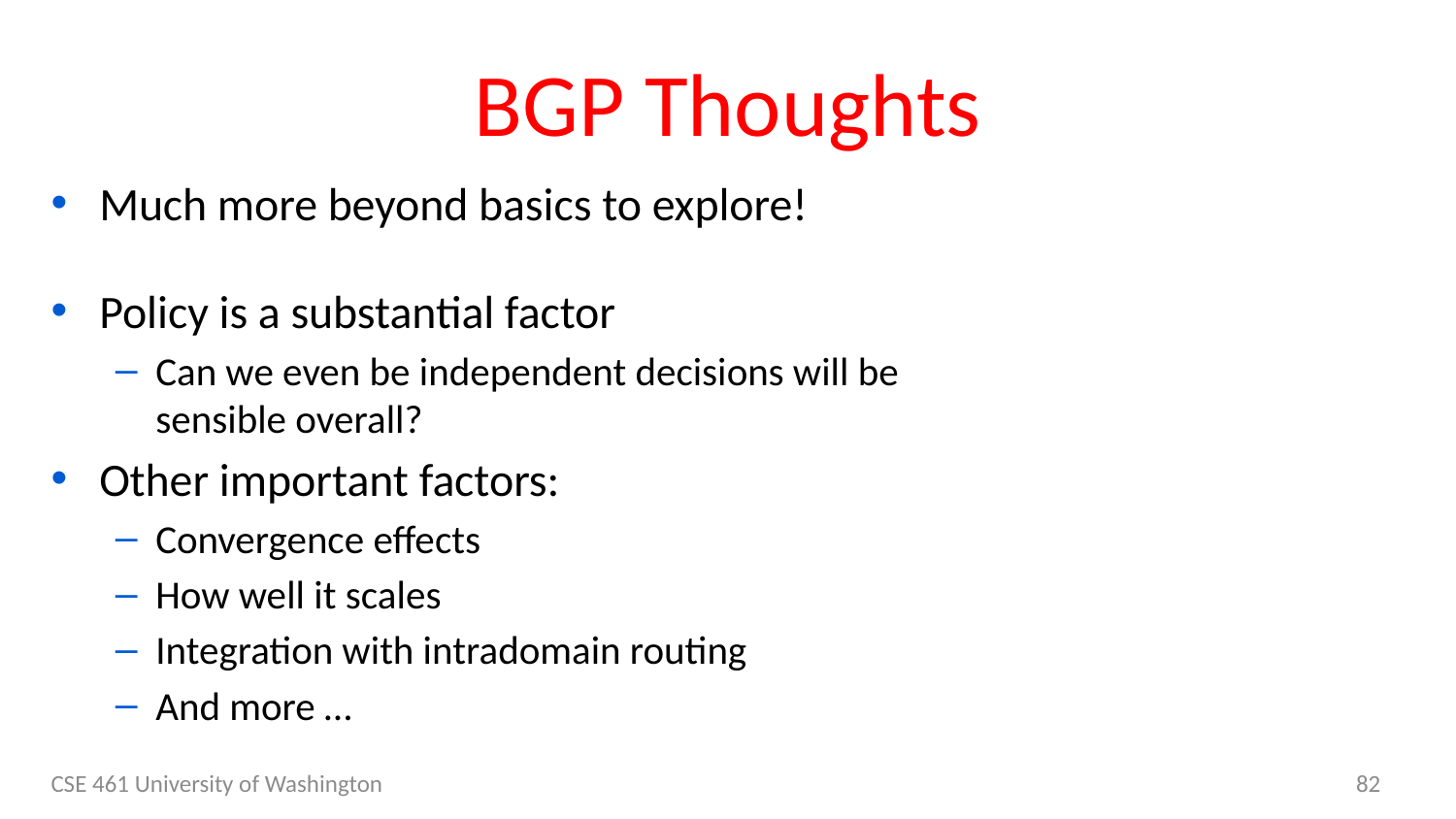

# BGP Thoughts
Much more beyond basics to explore!

Policy is a substantial factor
Can we even be independent decisions will be sensible overall?
Other important factors:
Convergence effects
How well it scales
Integration with intradomain routing
And more …
CSE 461 University of Washington
82